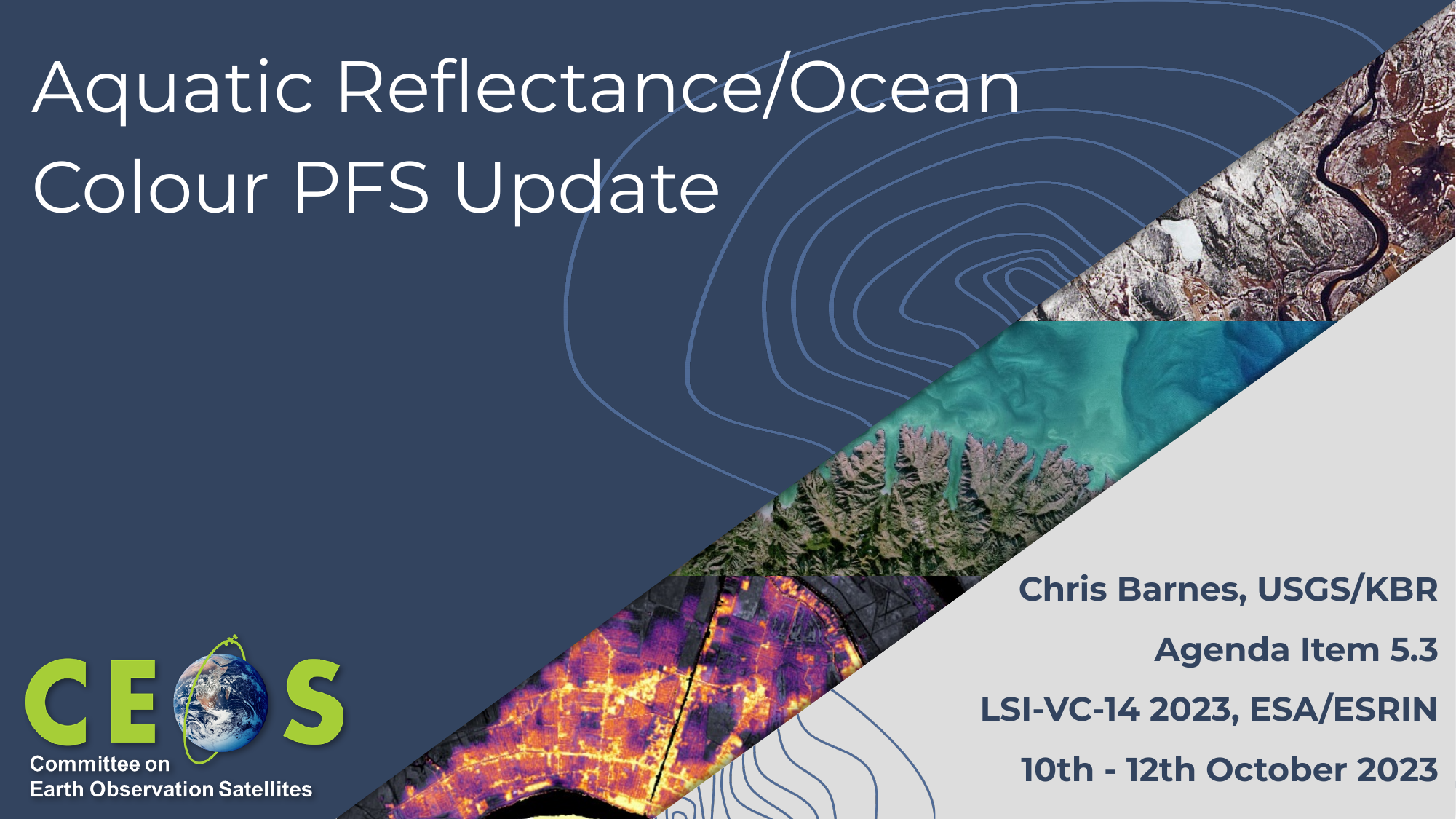

# Aquatic Reflectance/Ocean Colour PFS Update

Chris Barnes, USGS/KBR
Agenda Item 5.3
LSI-VC-14 2023, ESA/ESRIN
10th - 12th October 2023